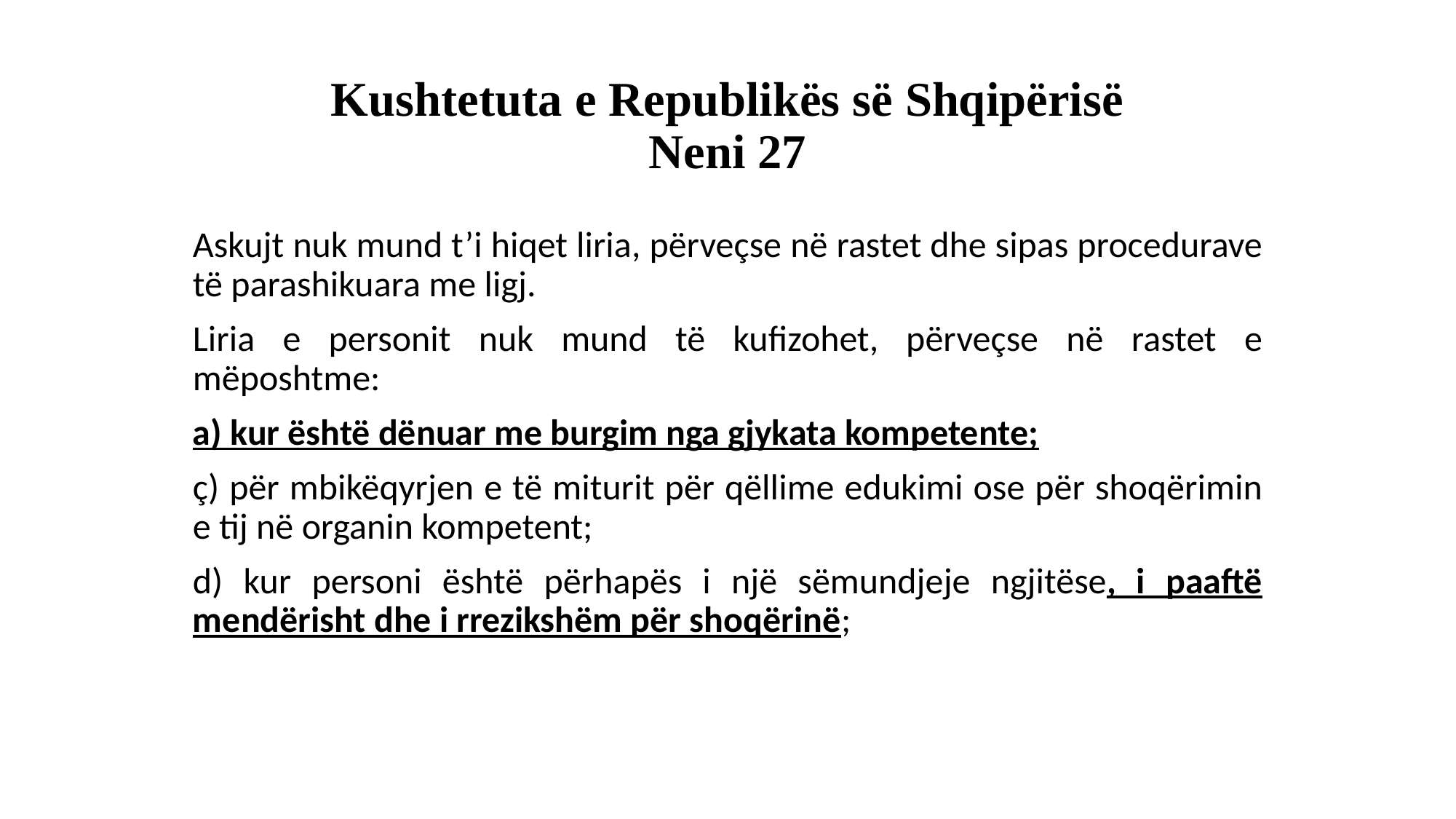

# Kushtetuta e Republikës së Shqipërisë Neni 27
Askujt nuk mund t’i hiqet liria, përveçse në rastet dhe sipas procedurave të parashikuara me ligj.
Liria e personit nuk mund të kufizohet, përveçse në rastet e mëposhtme:
a) kur është dënuar me burgim nga gjykata kompetente;
ç) për mbikëqyrjen e të miturit për qëllime edukimi ose për shoqërimin e tij në organin kompetent;
d) kur personi është përhapës i një sëmundjeje ngjitëse, i paaftë mendërisht dhe i rrezikshëm për shoqërinë;